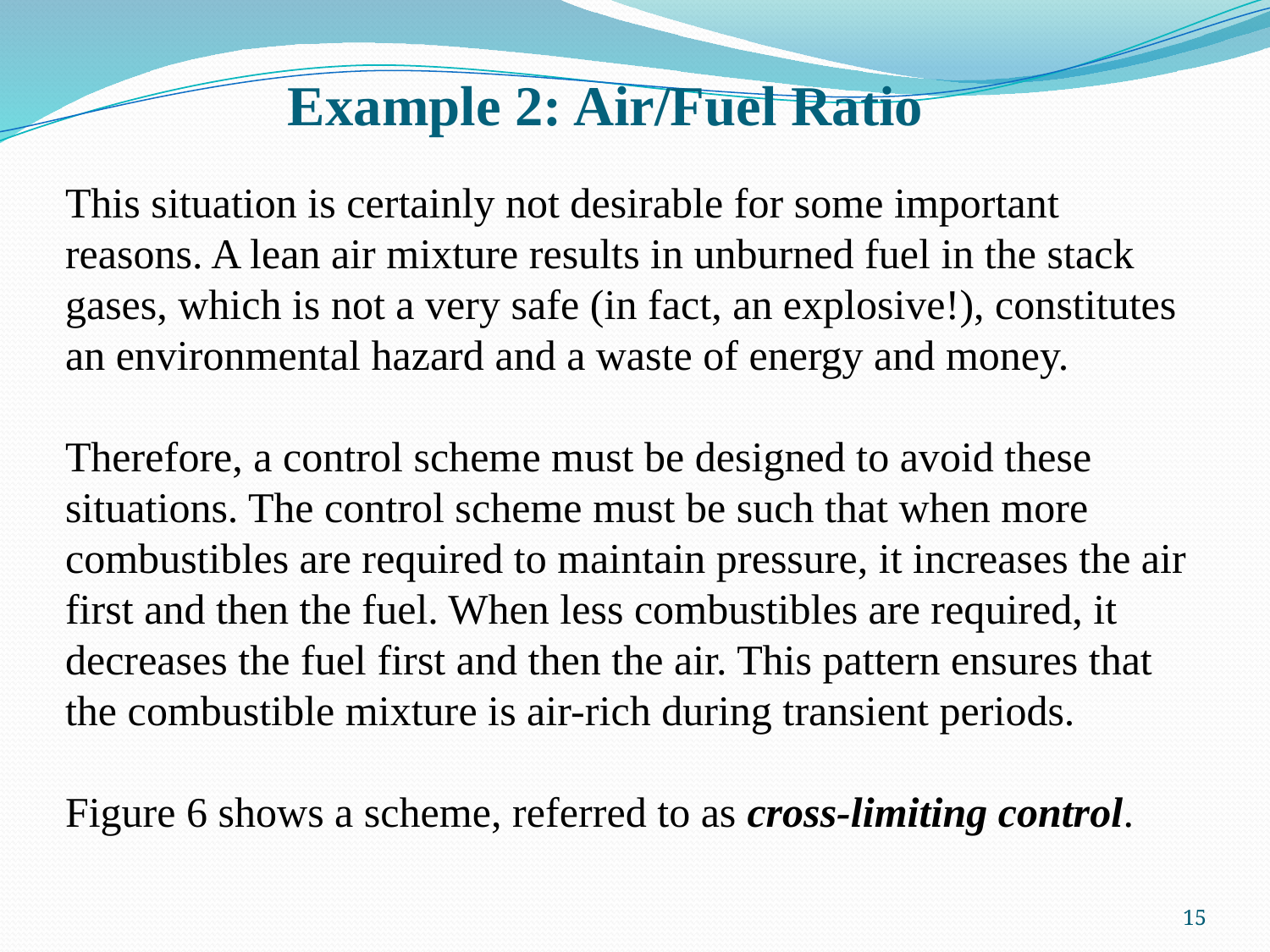

Example 2: Air/Fuel Ratio
This situation is certainly not desirable for some important reasons. A lean air mixture results in unburned fuel in the stack gases, which is not a very safe (in fact, an explosive!), constitutes an environmental hazard and a waste of energy and money.

Therefore, a control scheme must be designed to avoid these situations. The control scheme must be such that when more combustibles are required to maintain pressure, it increases the air first and then the fuel. When less combustibles are required, it decreases the fuel first and then the air. This pattern ensures that the combustible mixture is air-rich during transient periods.

Figure 6 shows a scheme, referred to as cross-limiting control.
15